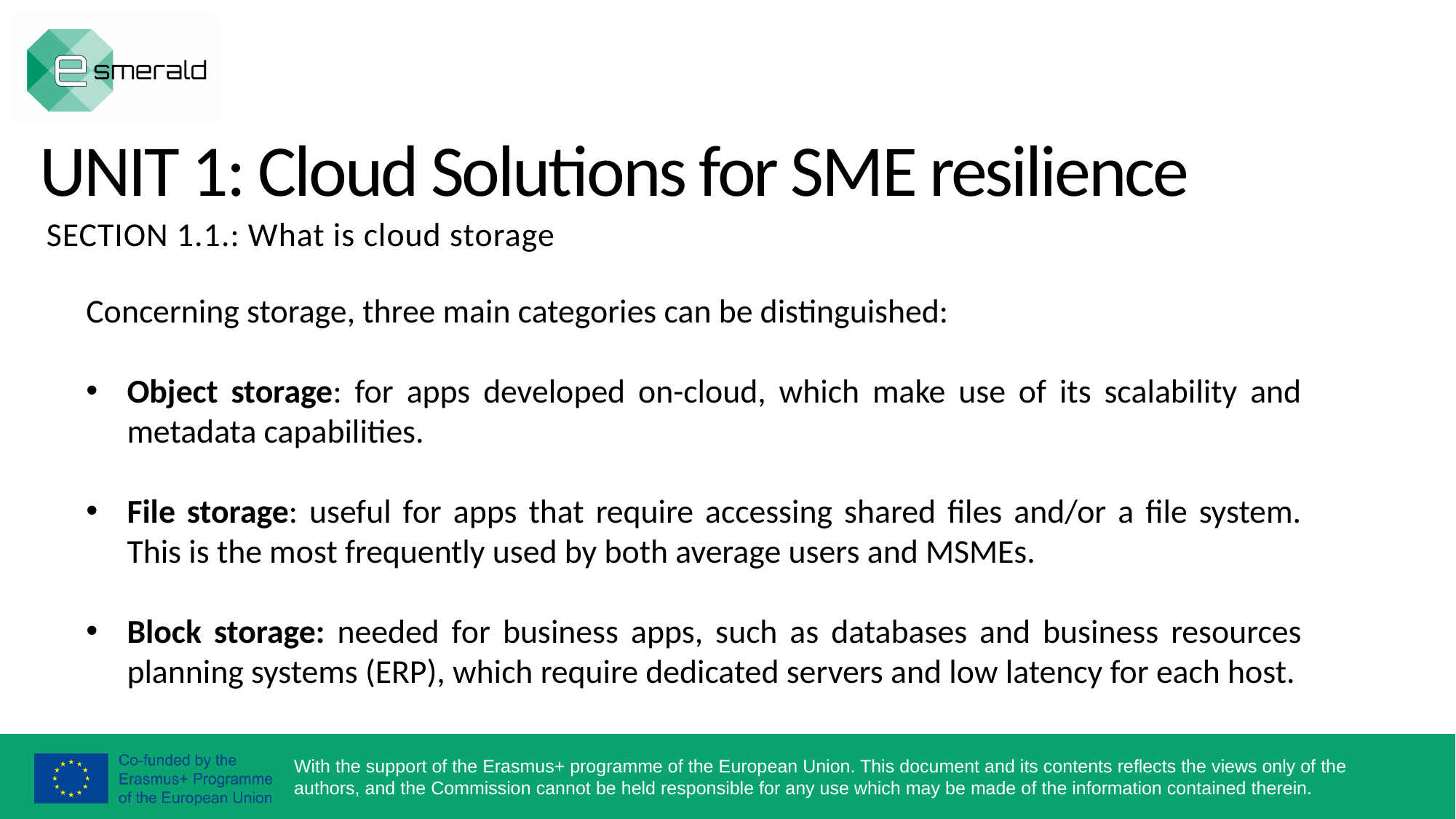

UNIT 1: Cloud Solutions for SME resilience
SECTION 1.1.: What is cloud storage
Concerning storage, three main categories can be distinguished:

Object storage: for apps developed on-cloud, which make use of its scalability and metadata capabilities.

File storage: useful for apps that require accessing shared files and/or a file system. This is the most frequently used by both average users and MSMEs.

Block storage: needed for business apps, such as databases and business resources planning systems (ERP), which require dedicated servers and low latency for each host.